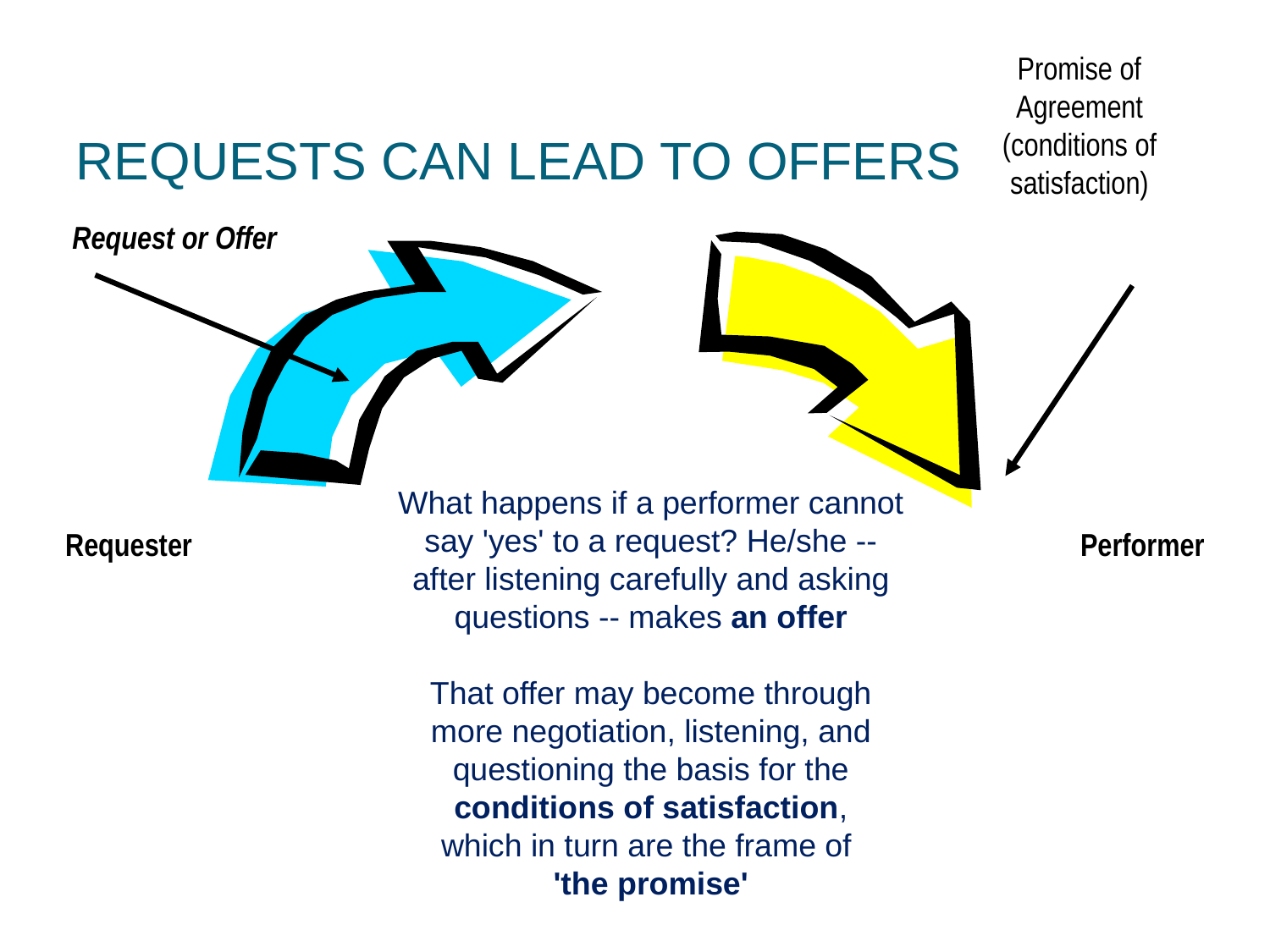

# Requests Can Lead to Offers
Promise of Agreement
(conditions of satisfaction)

Request or Offer

What happens if a performer cannot say 'yes' to a request? He/she --after listening carefully and asking questions -- makes an offer
Requester
Performer
That offer may become through more negotiation, listening, and questioning the basis for the conditions of satisfaction,
which in turn are the frame of
'the promise'
32